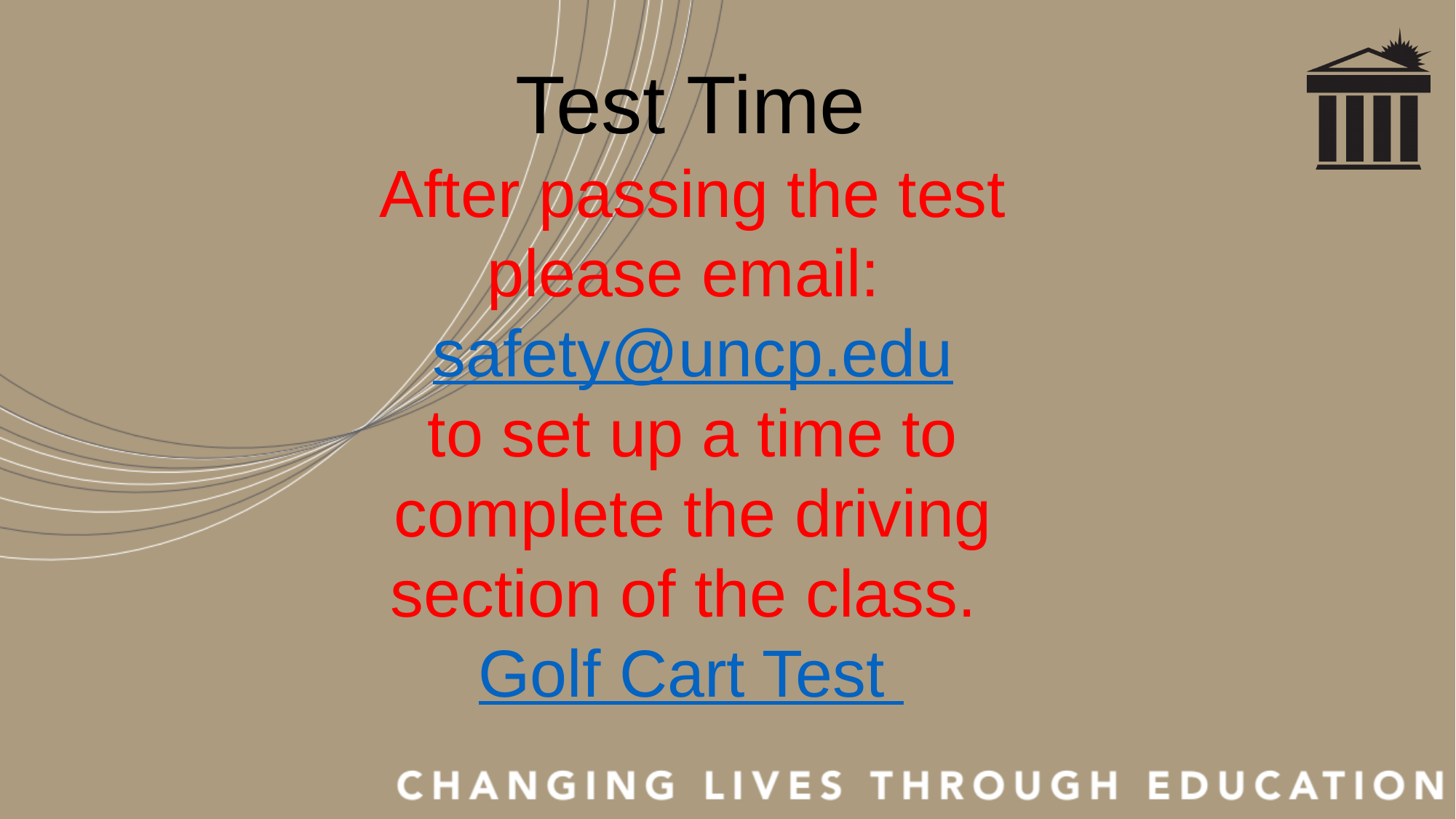

Test Time
After passing the test please email: safety@uncp.edu
to set up a time to complete the driving section of the class.
Golf Cart Test